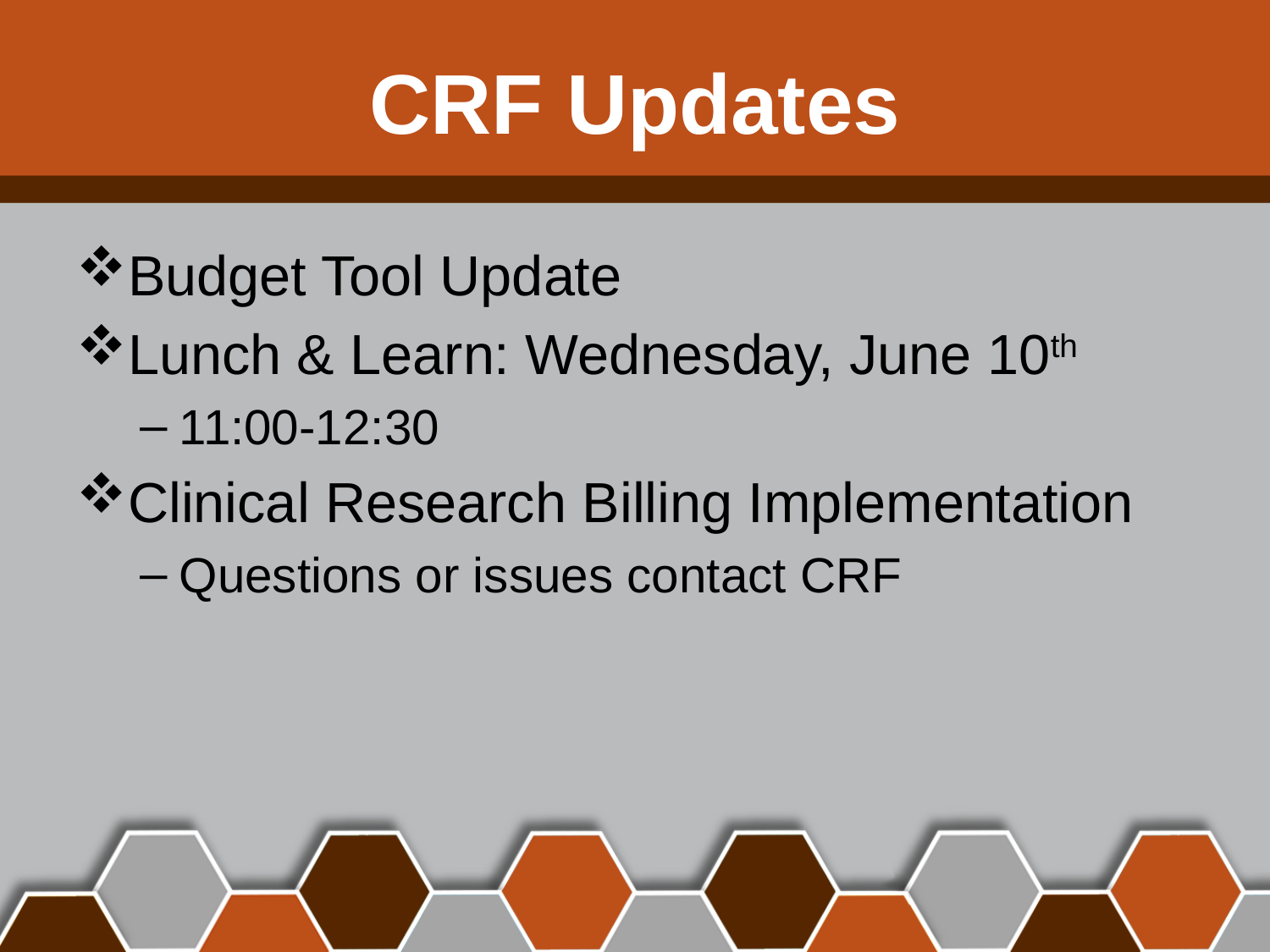

# CRF Updates
Budget Tool Update
Lunch & Learn: Wednesday, June 10th
11:00-12:30
Clinical Research Billing Implementation
Questions or issues contact CRF